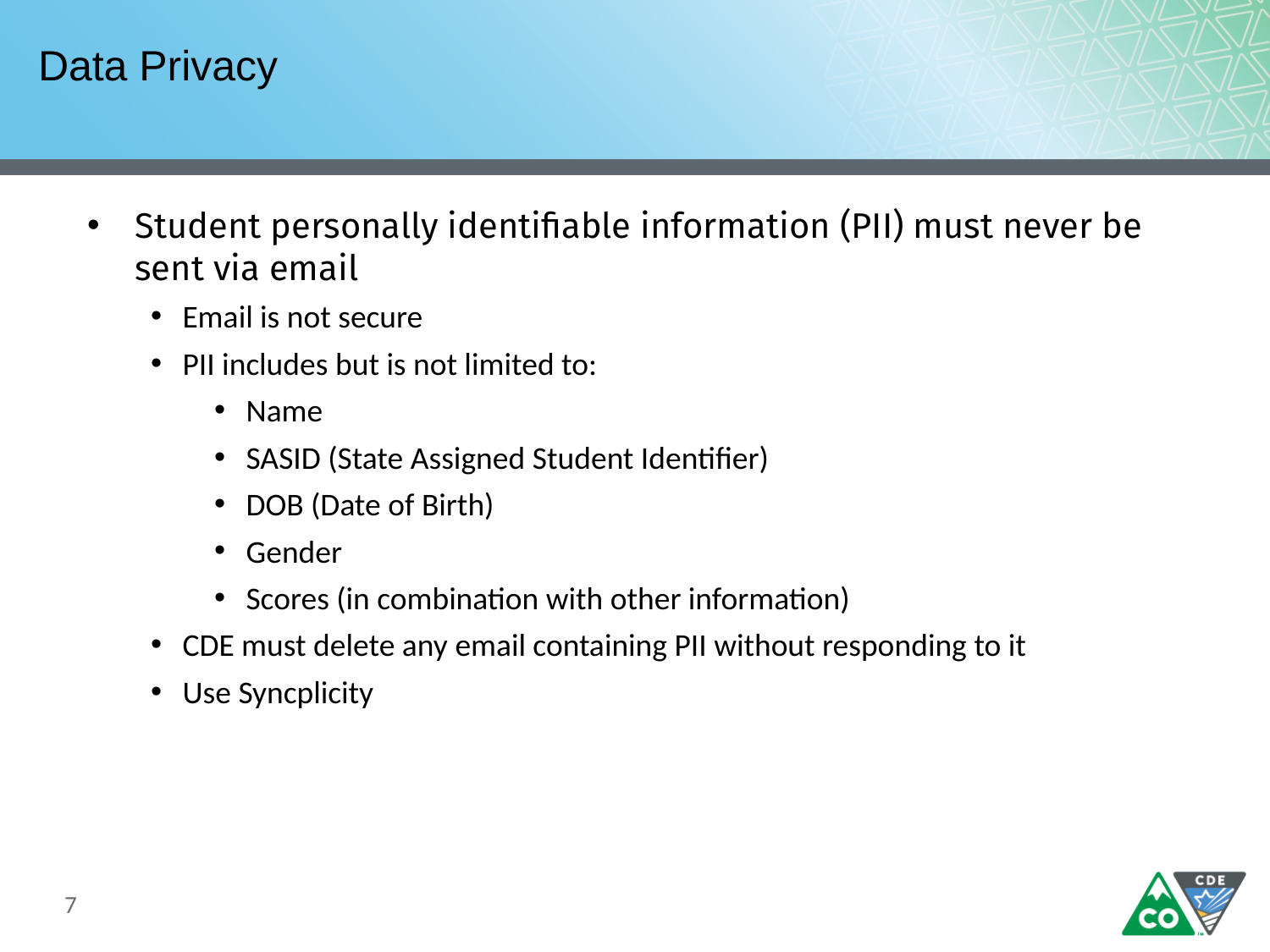

# Data Privacy
Student personally identifiable information (PII) must never be sent via email
Email is not secure
PII includes but is not limited to:
Name
SASID (State Assigned Student Identifier)
DOB (Date of Birth)
Gender
Scores (in combination with other information)
CDE must delete any email containing PII without responding to it
Use Syncplicity

7